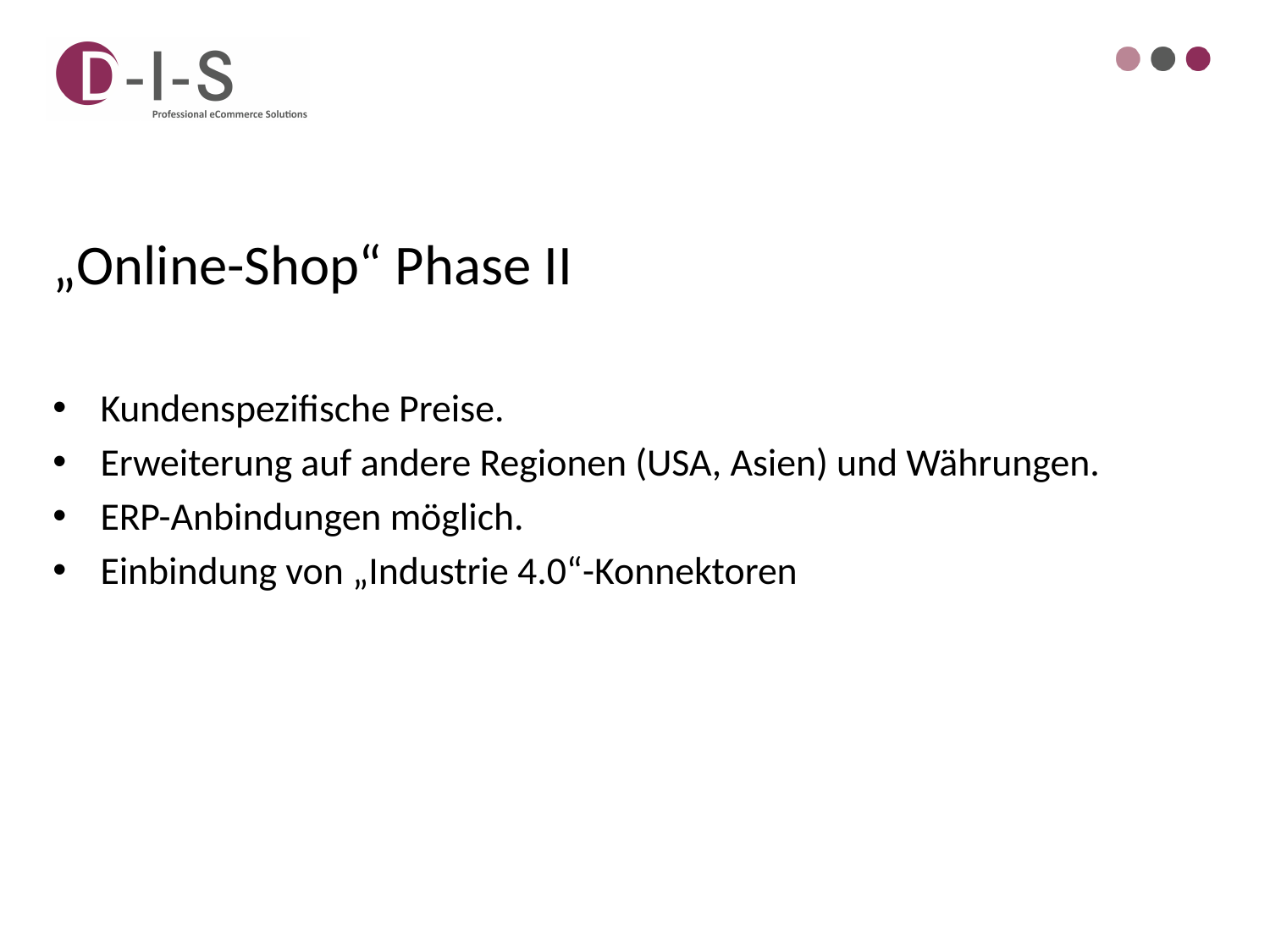

„Online-Shop“ Phase II

Kundenspezifische Preise.
Erweiterung auf andere Regionen (USA, Asien) und Währungen.
ERP-Anbindungen möglich.
Einbindung von „Industrie 4.0“-Konnektoren